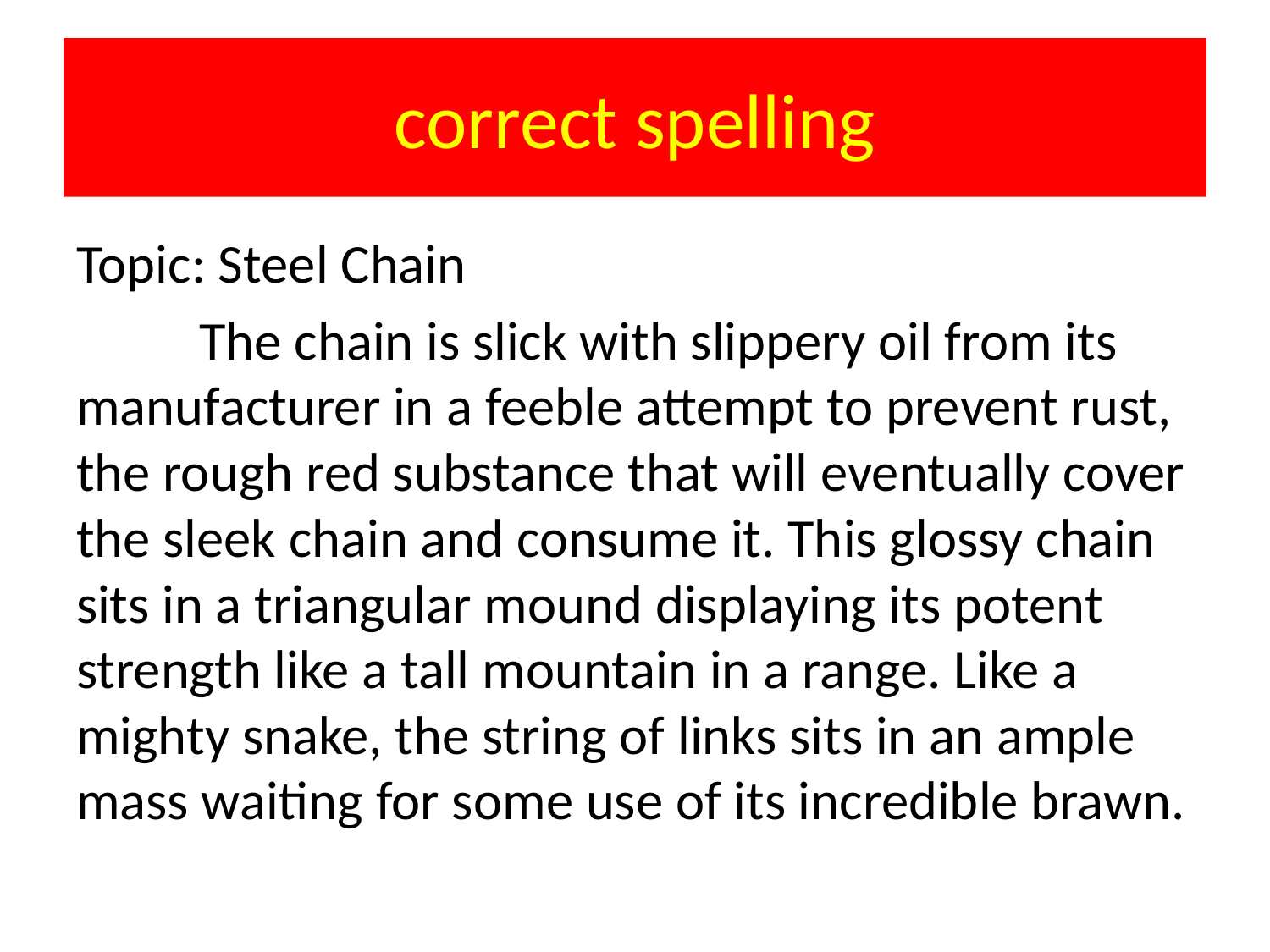

# correct spelling
Topic: Steel Chain
	The chain is slick with slippery oil from its manufacturer in a feeble attempt to prevent rust, the rough red substance that will eventually cover the sleek chain and consume it. This glossy chain sits in a triangular mound displaying its potent strength like a tall mountain in a range. Like a mighty snake, the string of links sits in an ample mass waiting for some use of its incredible brawn.